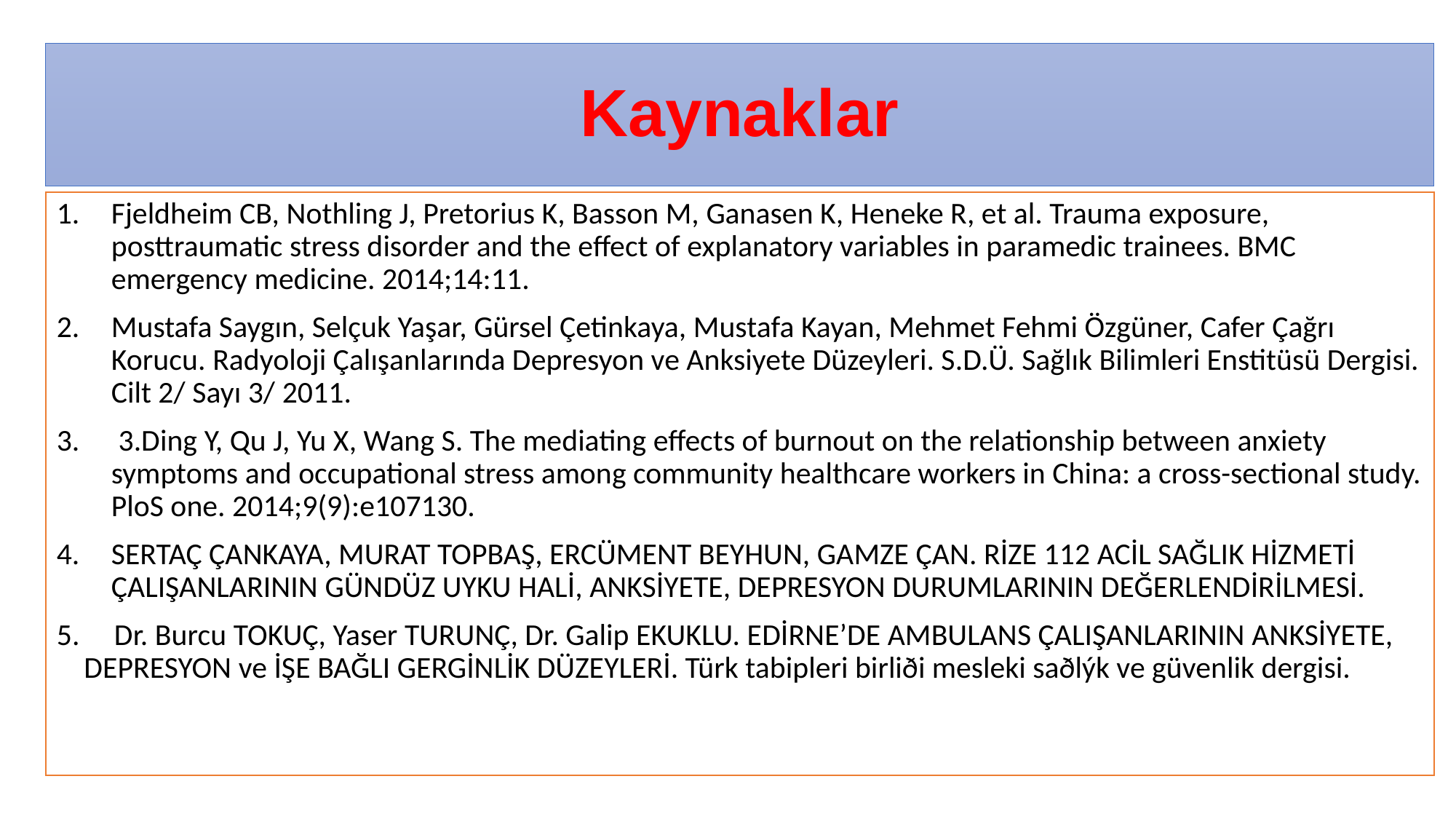

# Kaynaklar
Fjeldheim CB, Nothling J, Pretorius K, Basson M, Ganasen K, Heneke R, et al. Trauma exposure, posttraumatic stress disorder and the effect of explanatory variables in paramedic trainees. BMC emergency medicine. 2014;14:11.
Mustafa Saygın, Selçuk Yaşar, Gürsel Çetinkaya, Mustafa Kayan, Mehmet Fehmi Özgüner, Cafer Çağrı Korucu. Radyoloji Çalışanlarında Depresyon ve Anksiyete Düzeyleri. S.D.Ü. Sağlık Bilimleri Enstitüsü Dergisi. Cilt 2/ Sayı 3/ 2011.
 3.Ding Y, Qu J, Yu X, Wang S. The mediating effects of burnout on the relationship between anxiety symptoms and occupational stress among community healthcare workers in China: a cross-sectional study. PloS one. 2014;9(9):e107130.
SERTAÇ ÇANKAYA, MURAT TOPBAŞ, ERCÜMENT BEYHUN, GAMZE ÇAN. RİZE 112 ACİL SAĞLIK HİZMETİ ÇALIŞANLARININ GÜNDÜZ UYKU HALİ, ANKSİYETE, DEPRESYON DURUMLARININ DEĞERLENDİRİLMESİ.
5.     Dr. Burcu TOKUÇ, Yaser TURUNÇ, Dr. Galip EKUKLU. EDİRNE’DE AMBULANS ÇALIŞANLARININ ANKSİYETE, DEPRESYON ve İŞE BAĞLI GERGİNLİK DÜZEYLERİ. Türk tabipleri birliði mesleki saðlýk ve güvenlik dergisi.